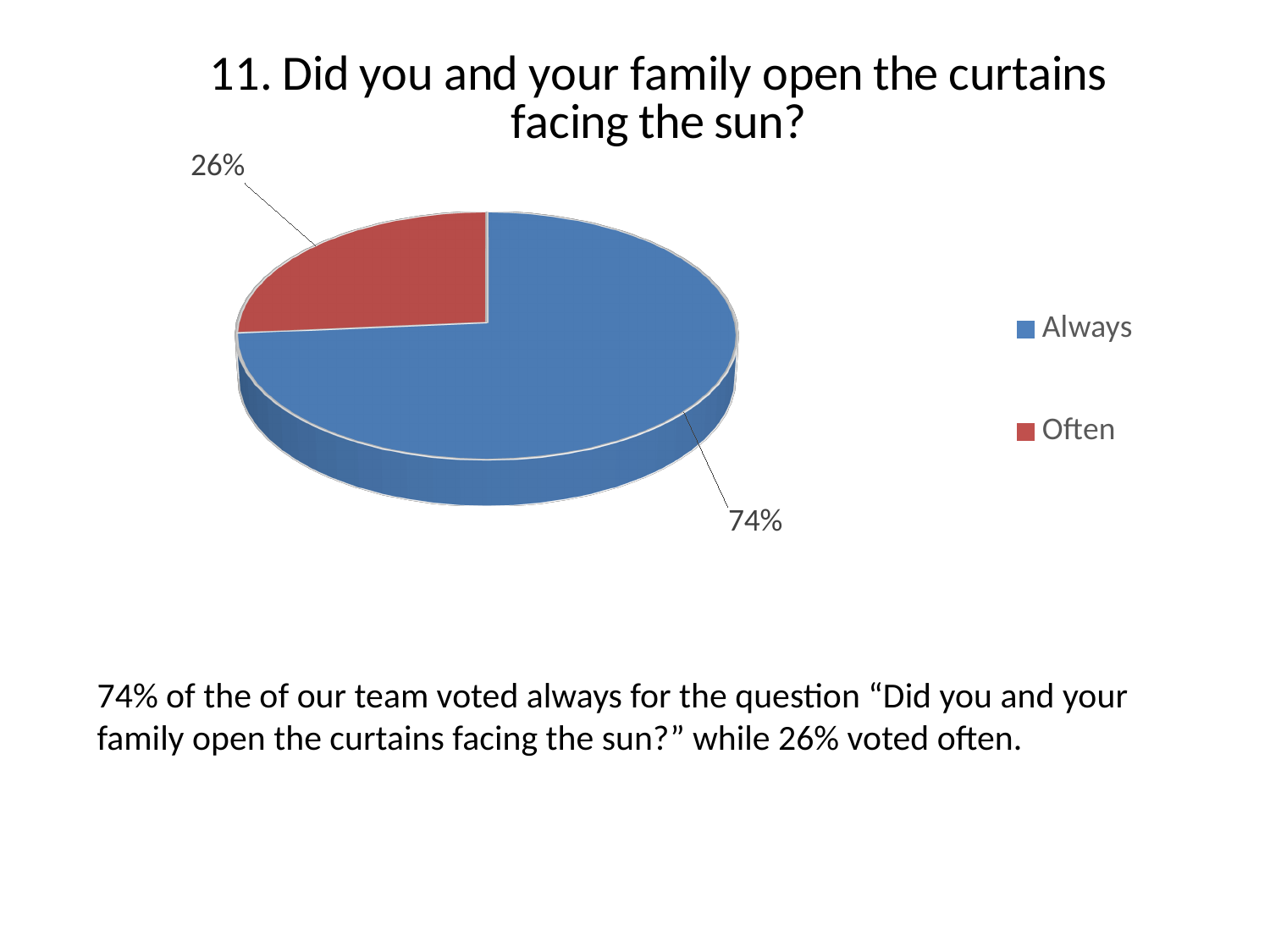

[unsupported chart]

74% of the of our team voted always for the question “Did you and your family open the curtains facing the sun?” while 26% voted often.